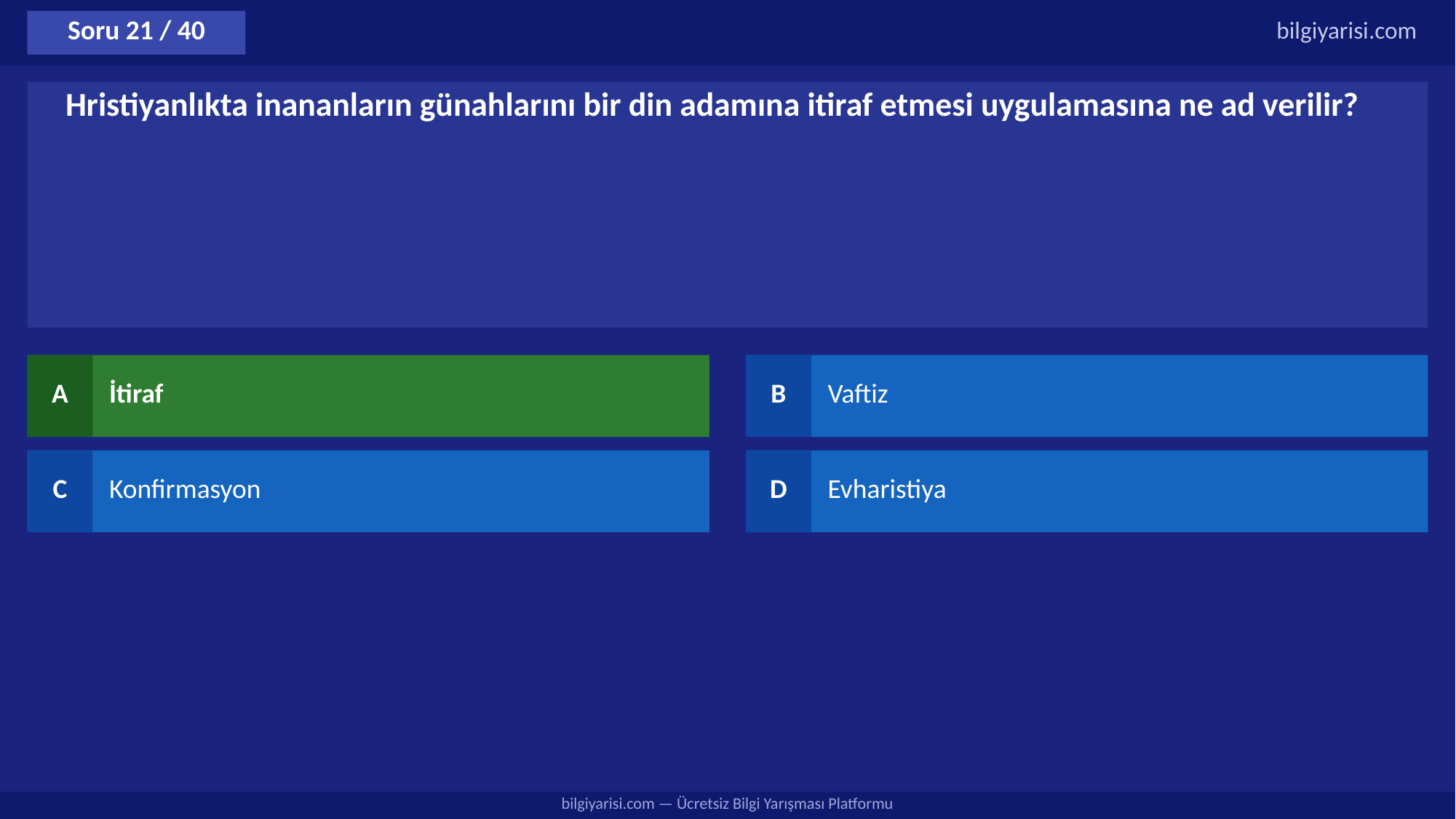

Soru 21 / 40
bilgiyarisi.com

Hristiyanlıkta inananların günahlarını bir din adamına itiraf etmesi uygulamasına ne ad verilir?

A
İtiraf

B
Vaftiz

C
Konfirmasyon

D
Evharistiya
bilgiyarisi.com — Ücretsiz Bilgi Yarışması Platformu